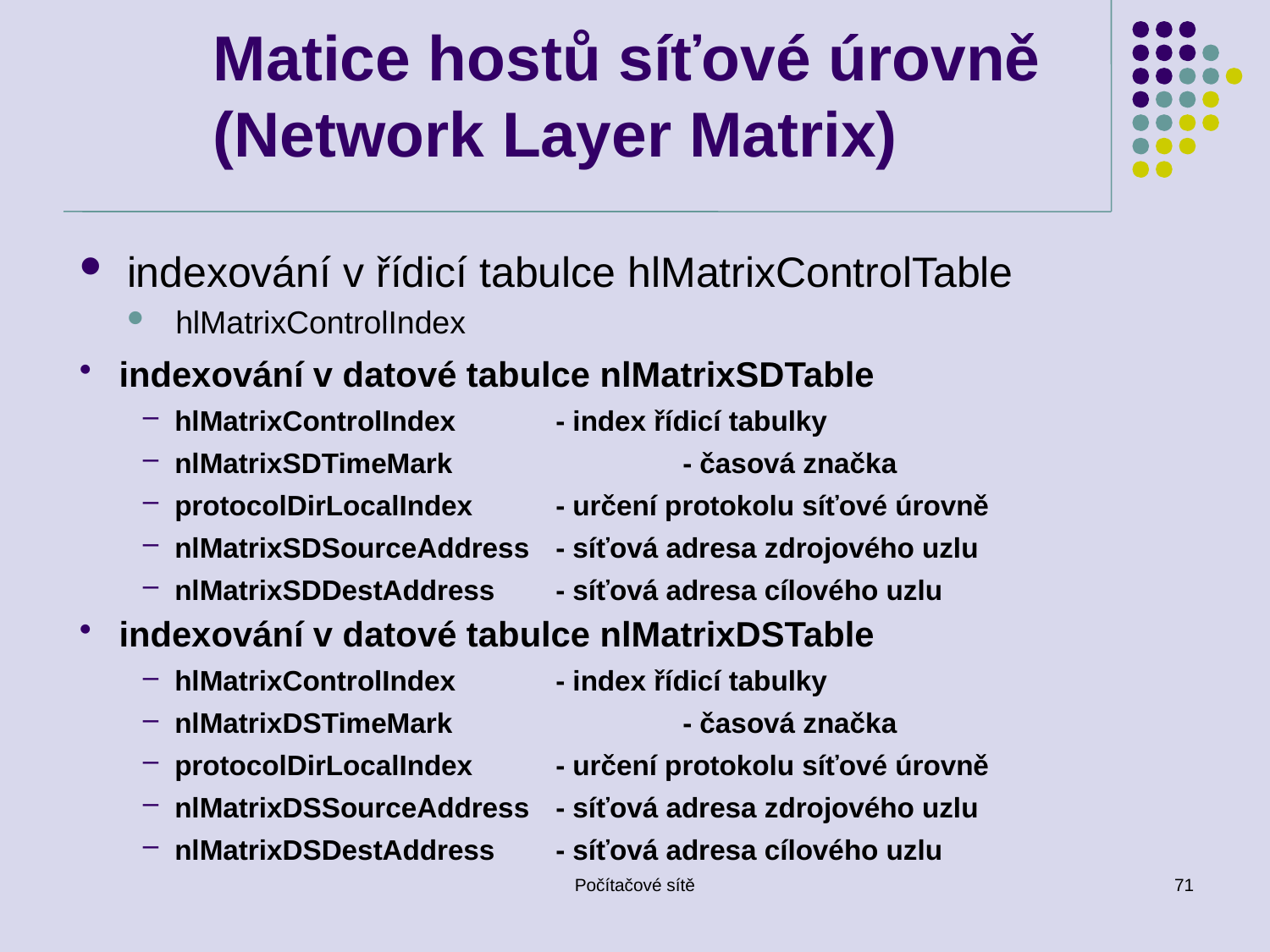

# Matice hostů síťové úrovně (Network Layer Matrix)
indexování v řídicí tabulce hlMatrixControlTable
hlMatrixControlIndex
indexování v datové tabulce nlMatrixSDTable
hlMatrixControlIndex         	- index řídicí tabulky
nlMatrixSDTimeMark              	- časová značka
protocolDirLocalIndex   	- určení protokolu síťové úrovně
nlMatrixSDSourceAddress	- síťová adresa zdrojového uzlu
nlMatrixSDDestAddress	- síťová adresa cílového uzlu
indexování v datové tabulce nlMatrixDSTable
hlMatrixControlIndex         	- index řídicí tabulky
nlMatrixDSTimeMark              	- časová značka
protocolDirLocalIndex   	- určení protokolu síťové úrovně
nlMatrixDSSourceAddress	- síťová adresa zdrojového uzlu
nlMatrixDSDestAddress	- síťová adresa cílového uzlu
Počítačové sítě
71